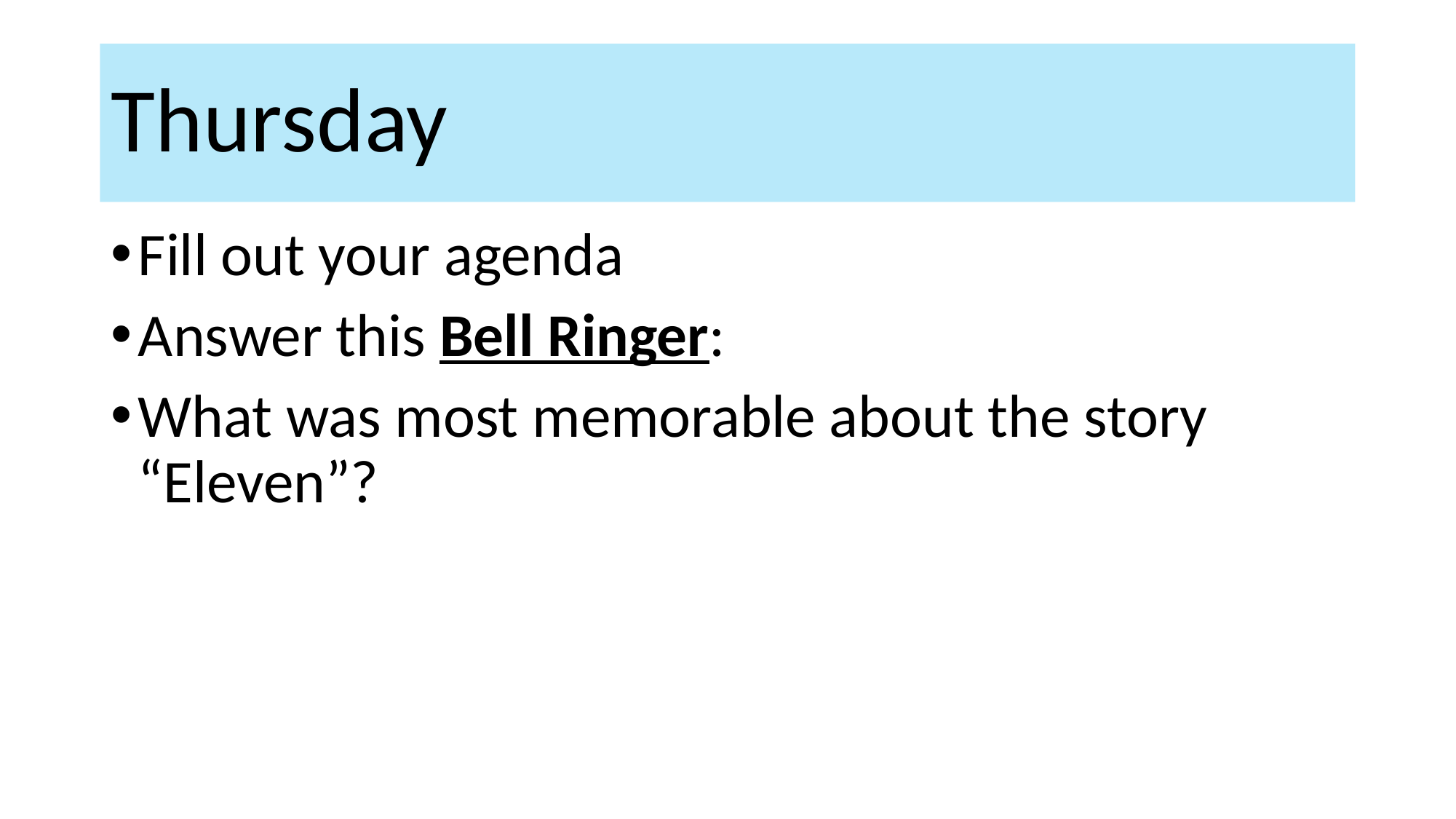

# Thursday
Fill out your agenda
Answer this Bell Ringer:
What was most memorable about the story “Eleven”?